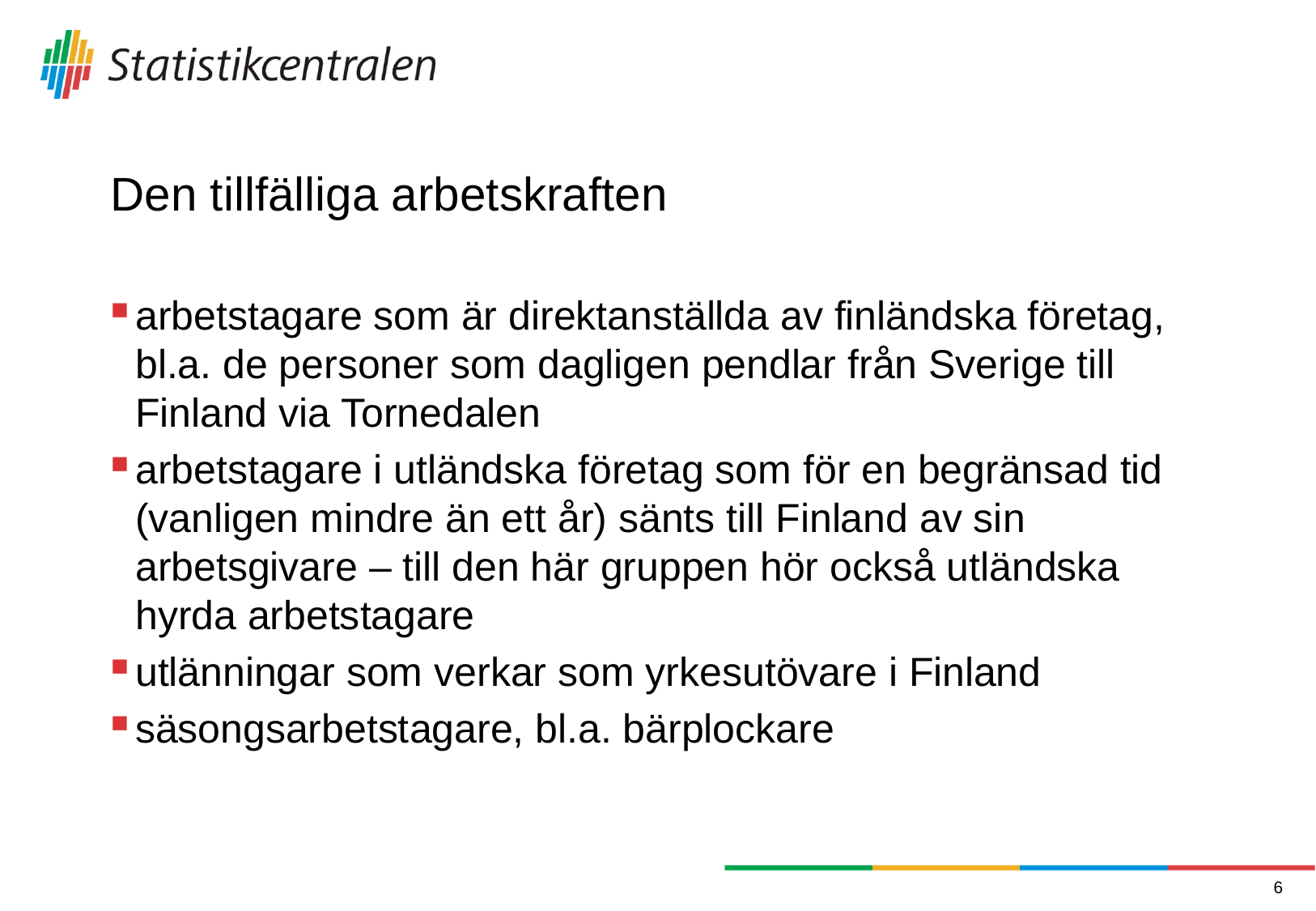

# Den tillfälliga arbetskraften
arbetstagare som är direktanställda av finländska företag,  bl.a. de personer som dagligen pendlar från Sverige till Finland via Tornedalen
arbetstagare i utländska företag som för en begränsad tid (vanligen mindre än ett år) sänts till Finland av sin arbetsgivare – till den här gruppen hör också utländska hyrda arbetstagare
utlänningar som verkar som yrkesutövare i Finland
säsongsarbetstagare, bl.a. bärplockare

6